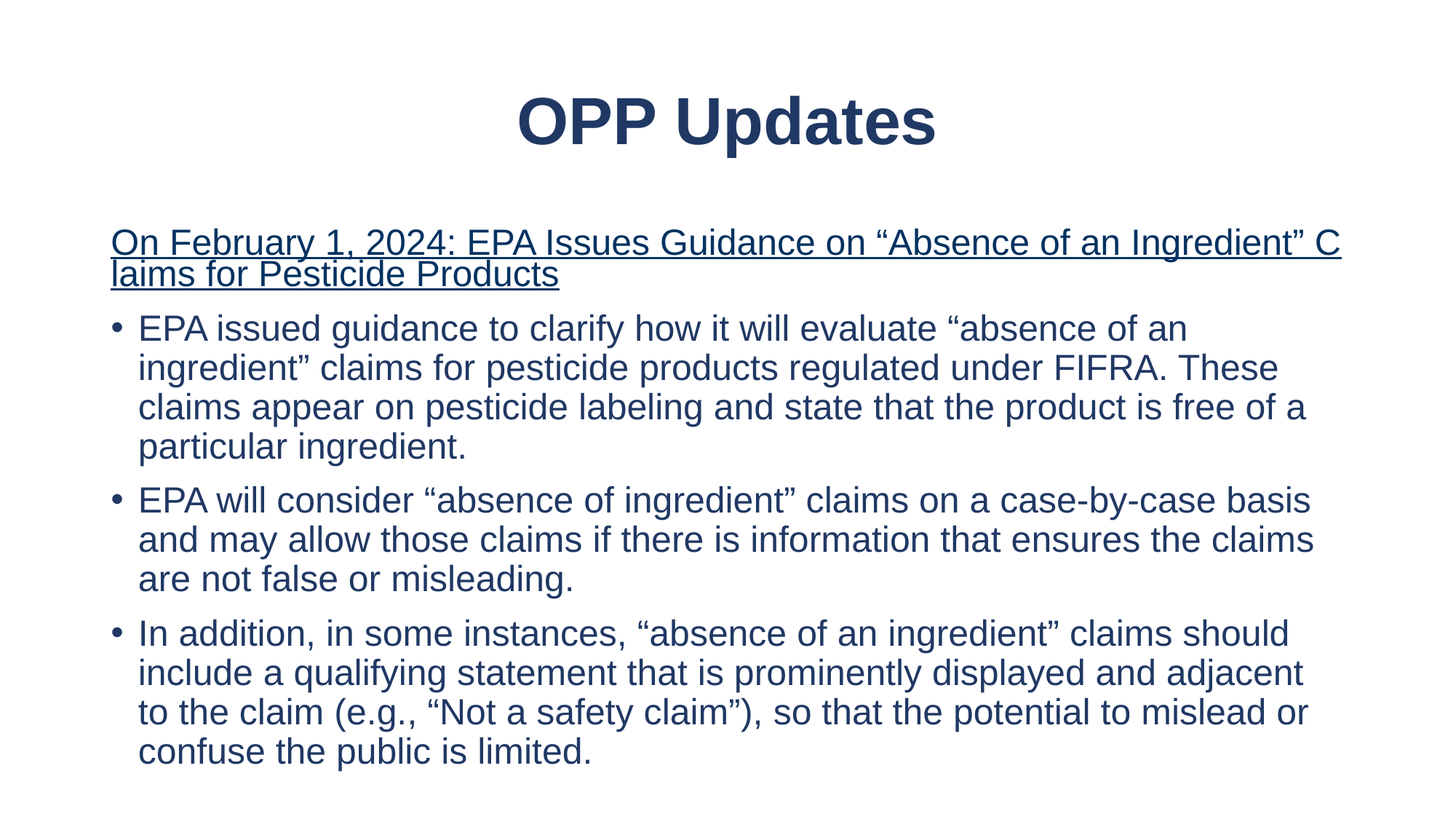

# OPP Updates
On February 1, 2024: EPA Issues Guidance on “Absence of an Ingredient” Claims for Pesticide Products
EPA issued guidance to clarify how it will evaluate “absence of an ingredient” claims for pesticide products regulated under FIFRA. These claims appear on pesticide labeling and state that the product is free of a particular ingredient.
EPA will consider “absence of ingredient” claims on a case-by-case basis and may allow those claims if there is information that ensures the claims are not false or misleading.
In addition, in some instances, “absence of an ingredient” claims should include a qualifying statement that is prominently displayed and adjacent to the claim (e.g., “Not a safety claim”), so that the potential to mislead or confuse the public is limited.